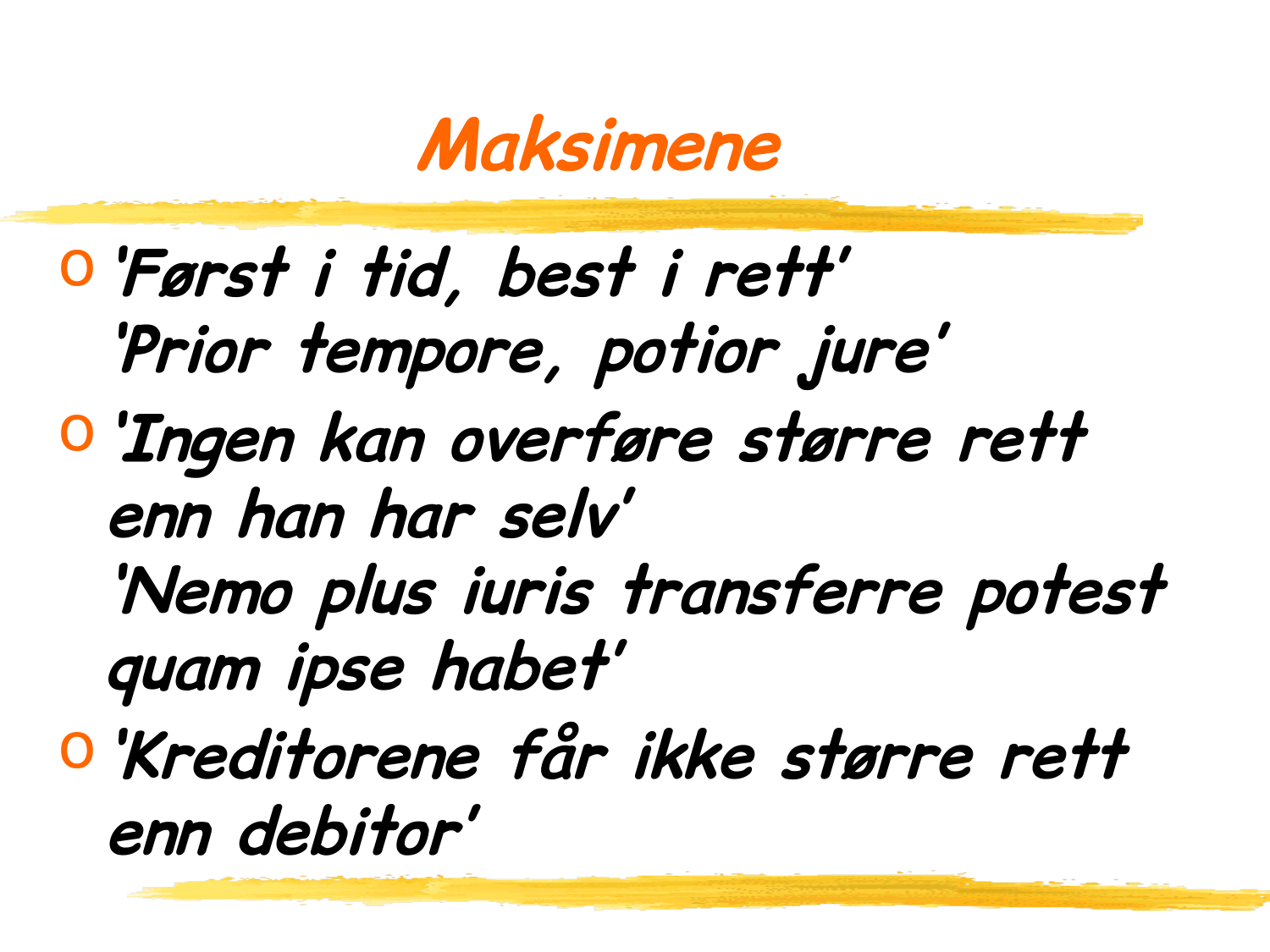

# Maksimene
‘Først i tid, best i rett’
‘Prior tempore, potior jure’
‘Ingen kan overføre større rett enn han har selv’
‘Nemo plus iuris transferre potest quam ipse habet’
‘Kreditorene får ikke større rett enn debitor’